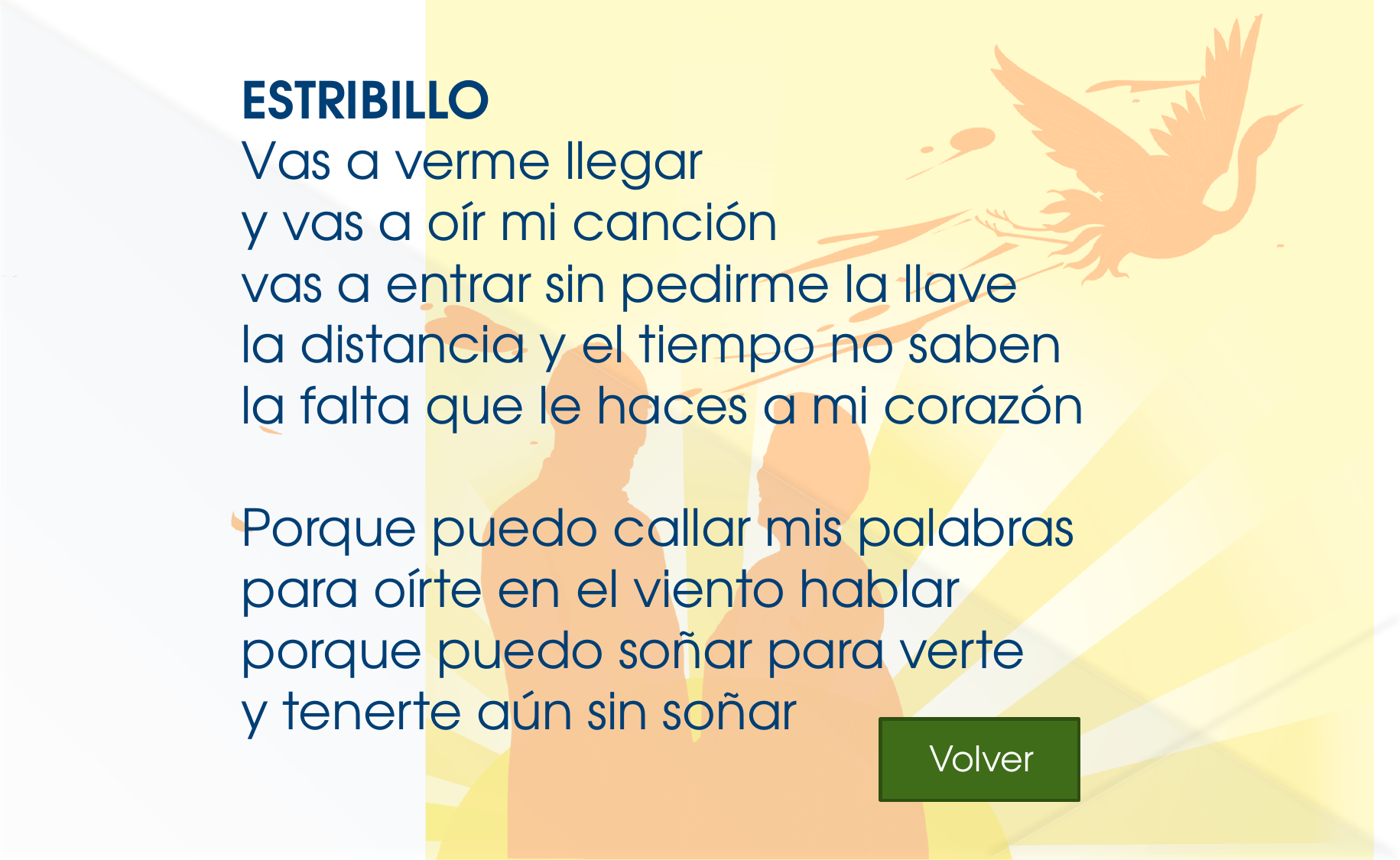

ESTRIBILLO
Vas a verme llegar 
y vas a oír mi canción 
vas a entrar sin pedirme la llave 
la distancia y el tiempo no saben 
la falta que le haces a mi corazón 
Porque puedo callar mis palabras 
para oírte en el viento hablar 
porque puedo soñar para verte 
y tenerte aún sin soñar

 Volver